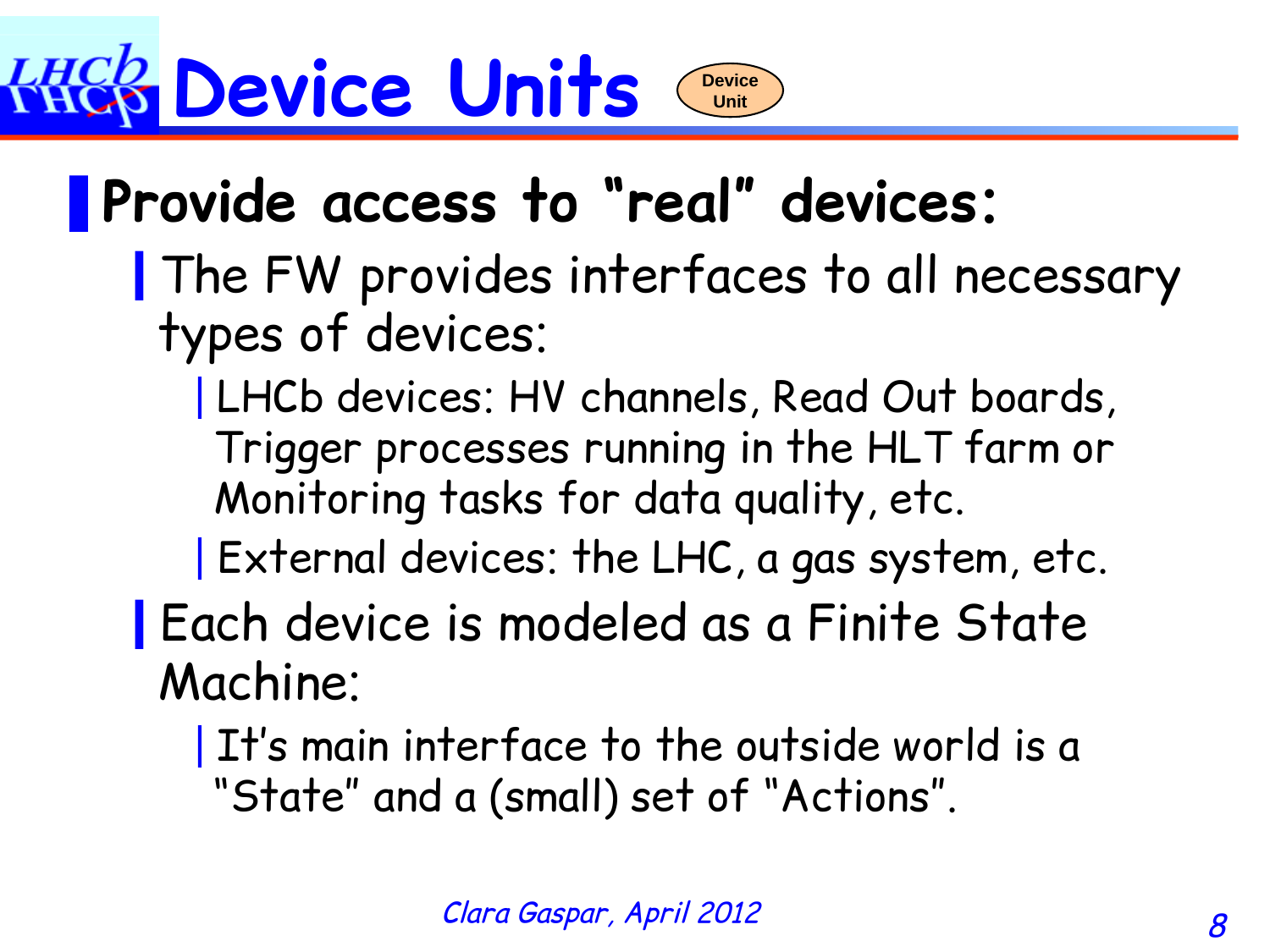

# Device Units
Device
Unit
Provide access to “real” devices:
The FW provides interfaces to all necessary types of devices:
LHCb devices: HV channels, Read Out boards, Trigger processes running in the HLT farm or Monitoring tasks for data quality, etc.
External devices: the LHC, a gas system, etc.
Each device is modeled as a Finite State Machine:
It’s main interface to the outside world is a “State” and a (small) set of “Actions”.
8